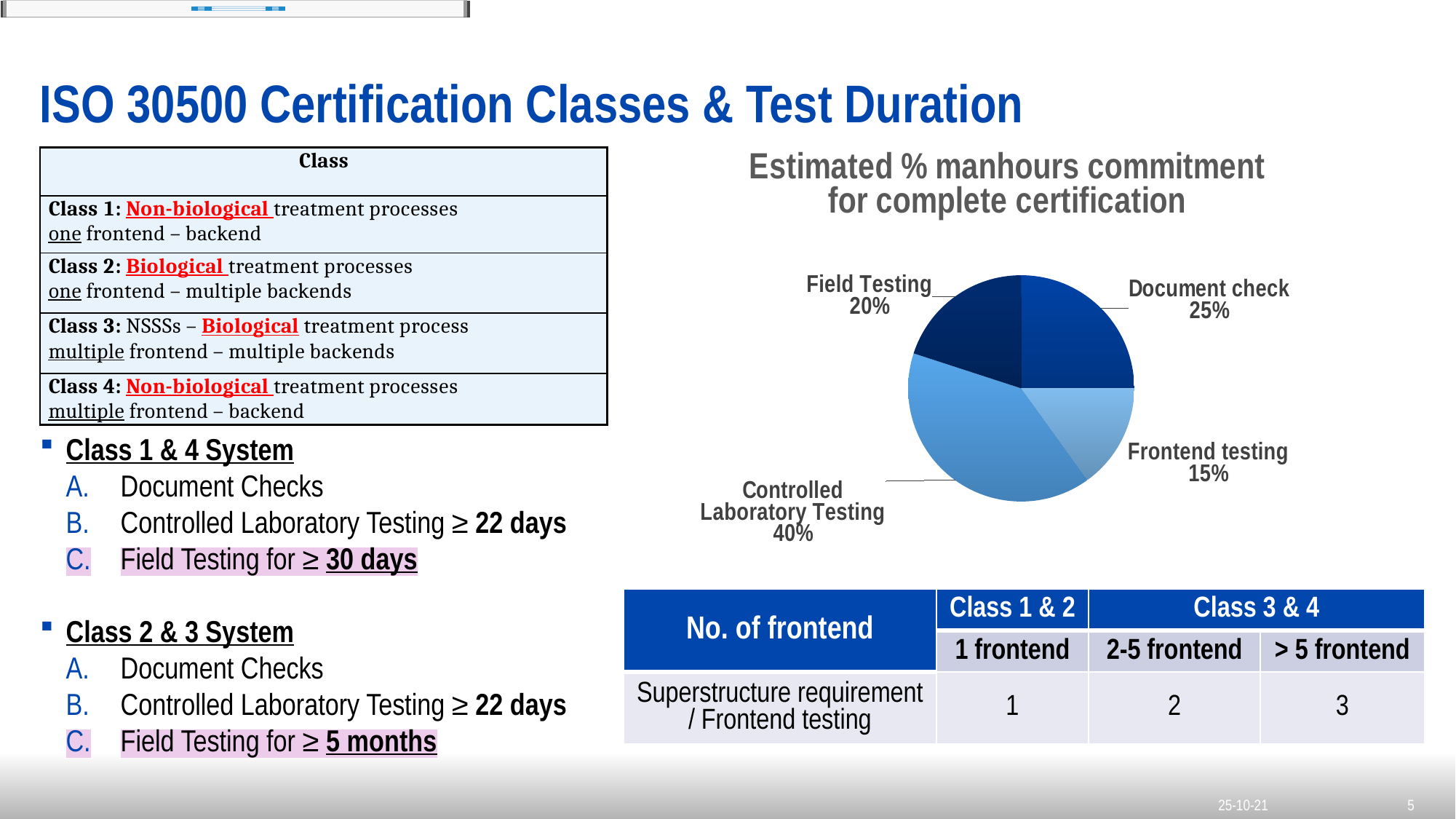

# ISO 30500 Certification Classes & Test Duration

### Chart: Estimated % manhours commitment for complete certification

| Category | Estimated % manhours commitment |
|---|---|
| Document check | 25.0 |
| Frontend testing | 15.0 |
| Controlled Laboratory Testing | 40.0 |
| Field Testing | 20.0 |
| Class |
| --- |
| Class 1: Non-biological treatment processes one frontend – backend |
| Class 2: Biological treatment processes one frontend – multiple backends |
| Class 3: NSSSs – Biological treatment process multiple frontend – multiple backends |
| Class 4: Non-biological treatment processes multiple frontend – backend |
Class 1 & 4 System
Document Checks
Controlled Laboratory Testing ≥ 22 days
Field Testing for ≥ 30 days

Class 2 & 3 System
Document Checks
Controlled Laboratory Testing ≥ 22 days
Field Testing for ≥ 5 months

| No. of frontend | Class 1 & 2 | Class 3 & 4 |  |
| --- | --- | --- | --- |
|  | 1 frontend | 2-5 frontend | > 5 frontend |
| Superstructure requirement / Frontend testing | 1 | 2 | 3 |
5
TÜV SÜD Sustainable Sanitation Services| INTRODUCTION TO ISO 30500
25-10-21